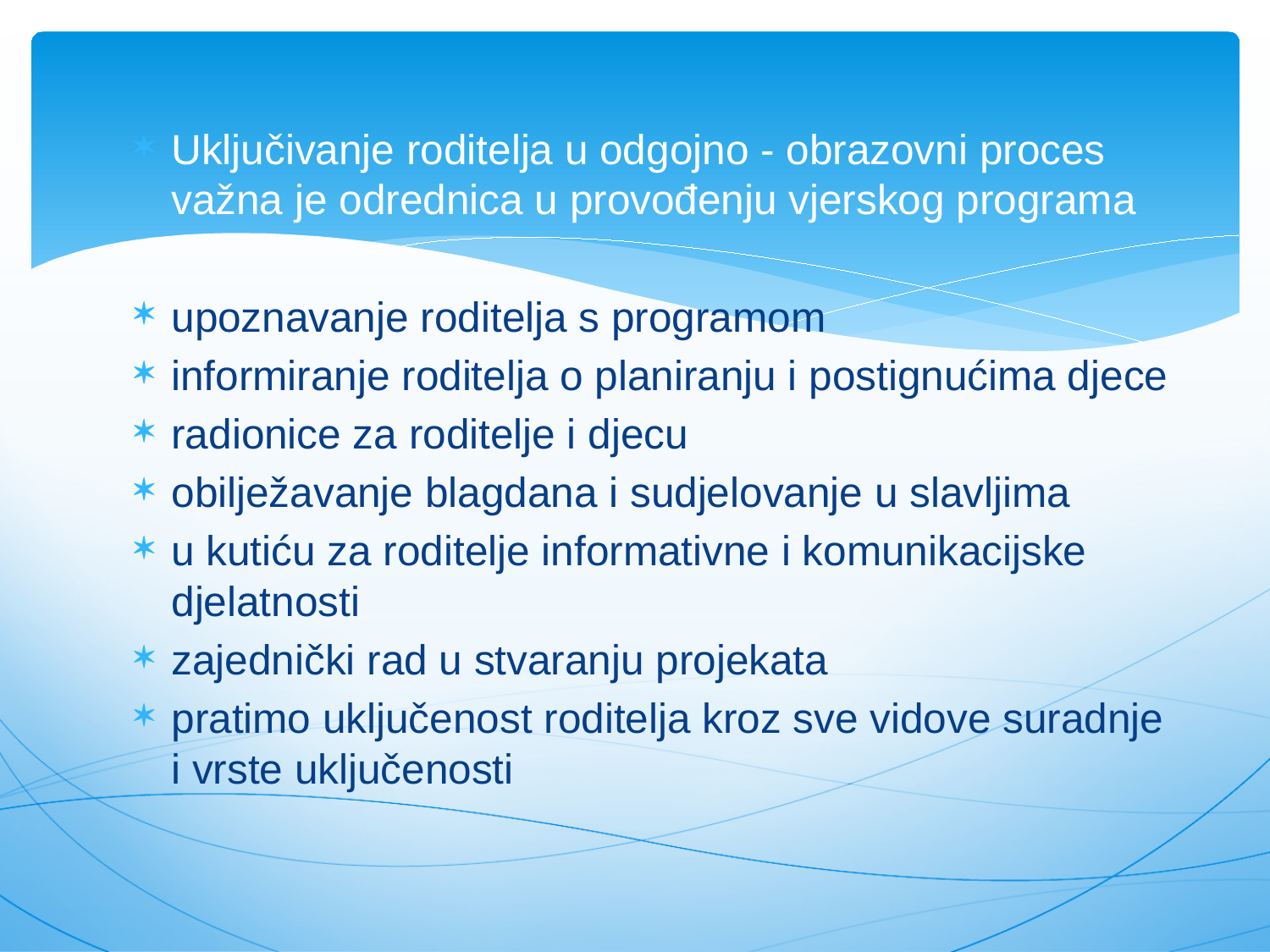

Uključivanje roditelja u odgojno - obrazovni proces važna je odrednica u provođenju vjerskog programa

upoznavanje roditelja s programom
informiranje roditelja o planiranju i postignućima djece
radionice za roditelje i djecu
obilježavanje blagdana i sudjelovanje u slavljima
u kutiću za roditelje informativne i komunikacijske djelatnosti
zajednički rad u stvaranju projekata
pratimo uključenost roditelja kroz sve vidove suradnje i vrste uključenosti